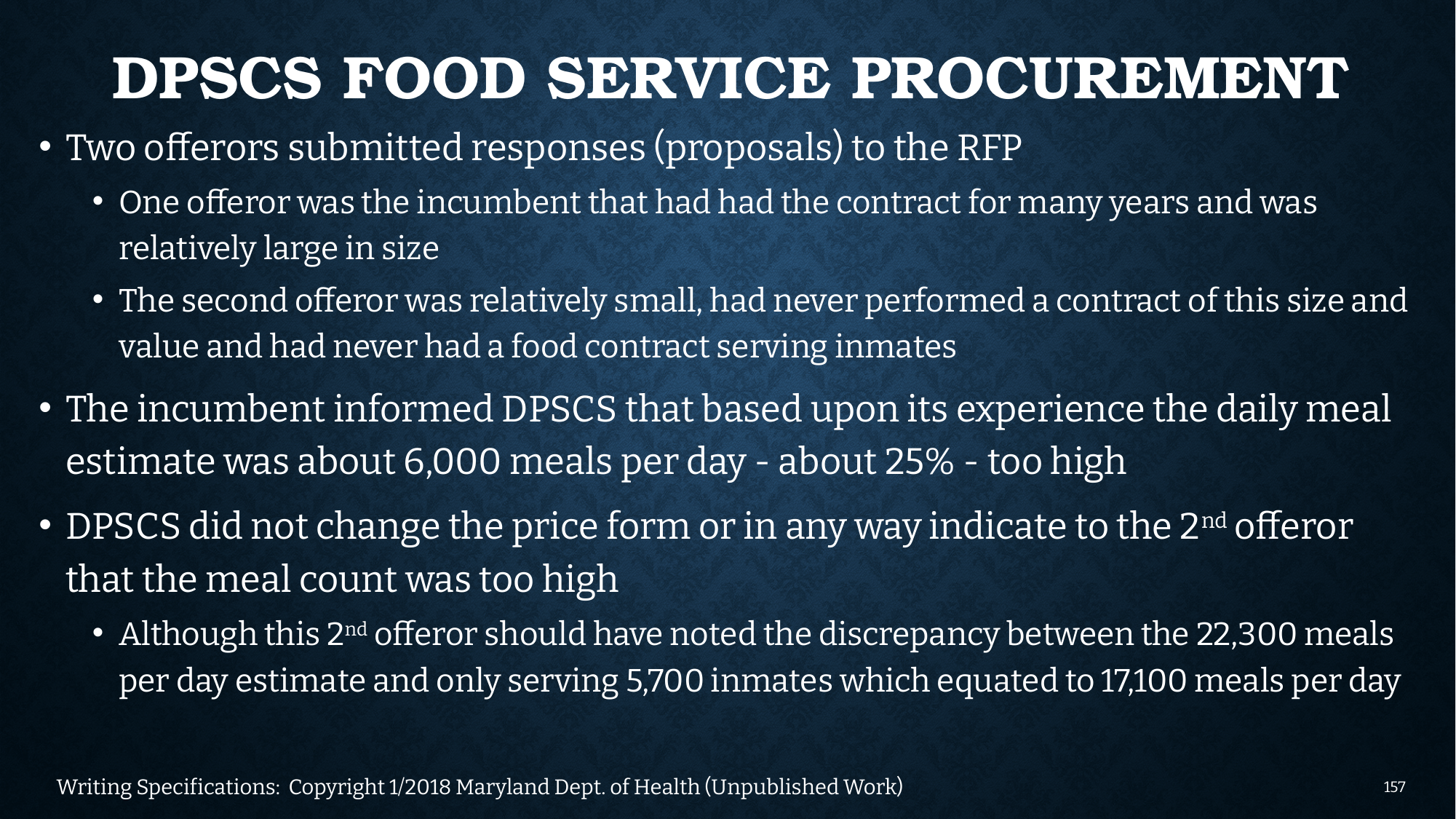

# Dpscs food service procurement
Two offerors submitted responses (proposals) to the RFP
One offeror was the incumbent that had had the contract for many years and was relatively large in size
The second offeror was relatively small, had never performed a contract of this size and value and had never had a food contract serving inmates
The incumbent informed DPSCS that based upon its experience the daily meal estimate was about 6,000 meals per day - about 25% - too high
DPSCS did not change the price form or in any way indicate to the 2nd offeror that the meal count was too high
Although this 2nd offeror should have noted the discrepancy between the 22,300 meals per day estimate and only serving 5,700 inmates which equated to 17,100 meals per day

Writing Specifications:  Copyright 1/2018 Maryland Dept. of Health (Unpublished Work)
157